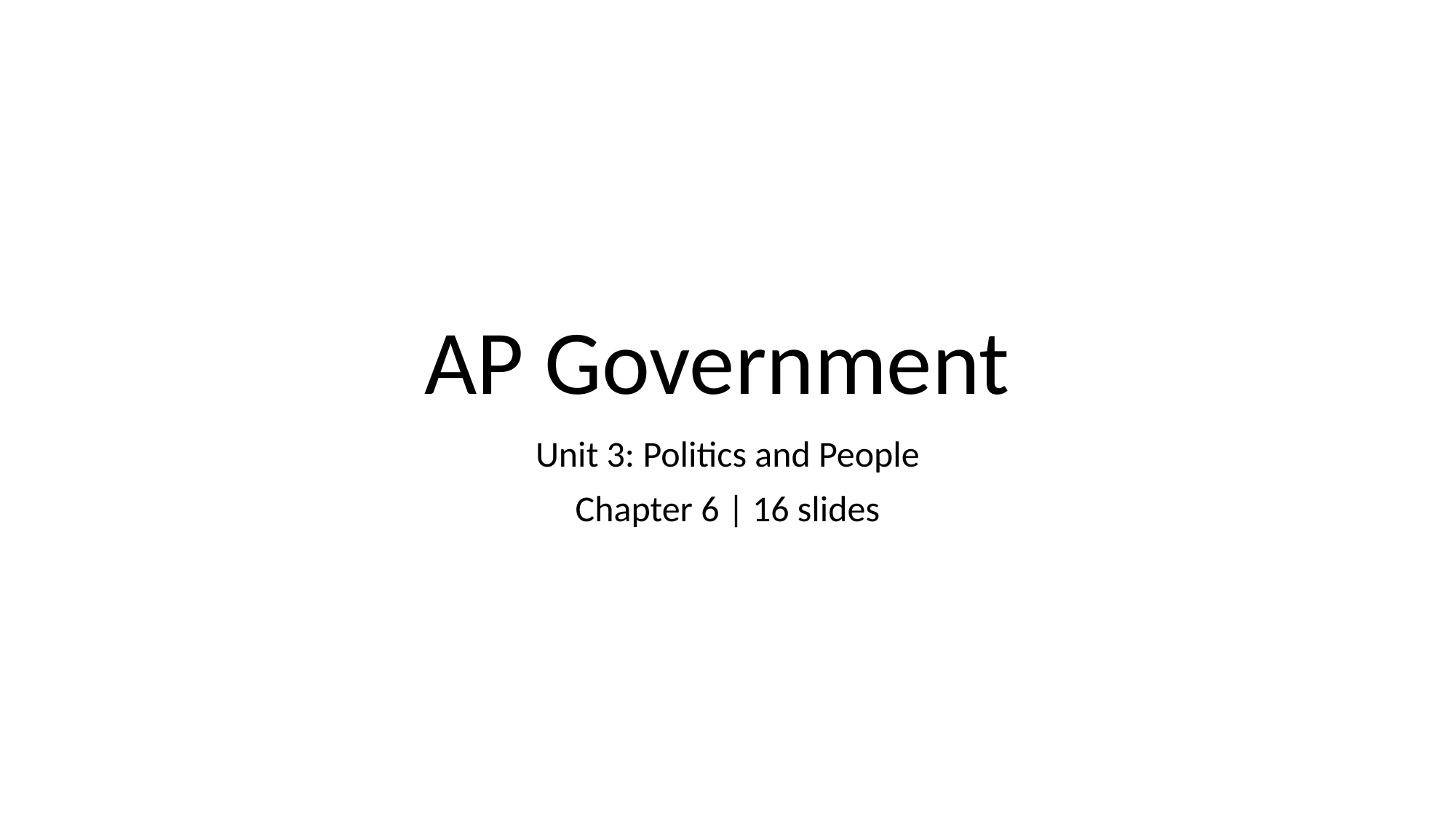

# AP Government
Unit 3: Politics and People
Chapter 6 | 16 slides